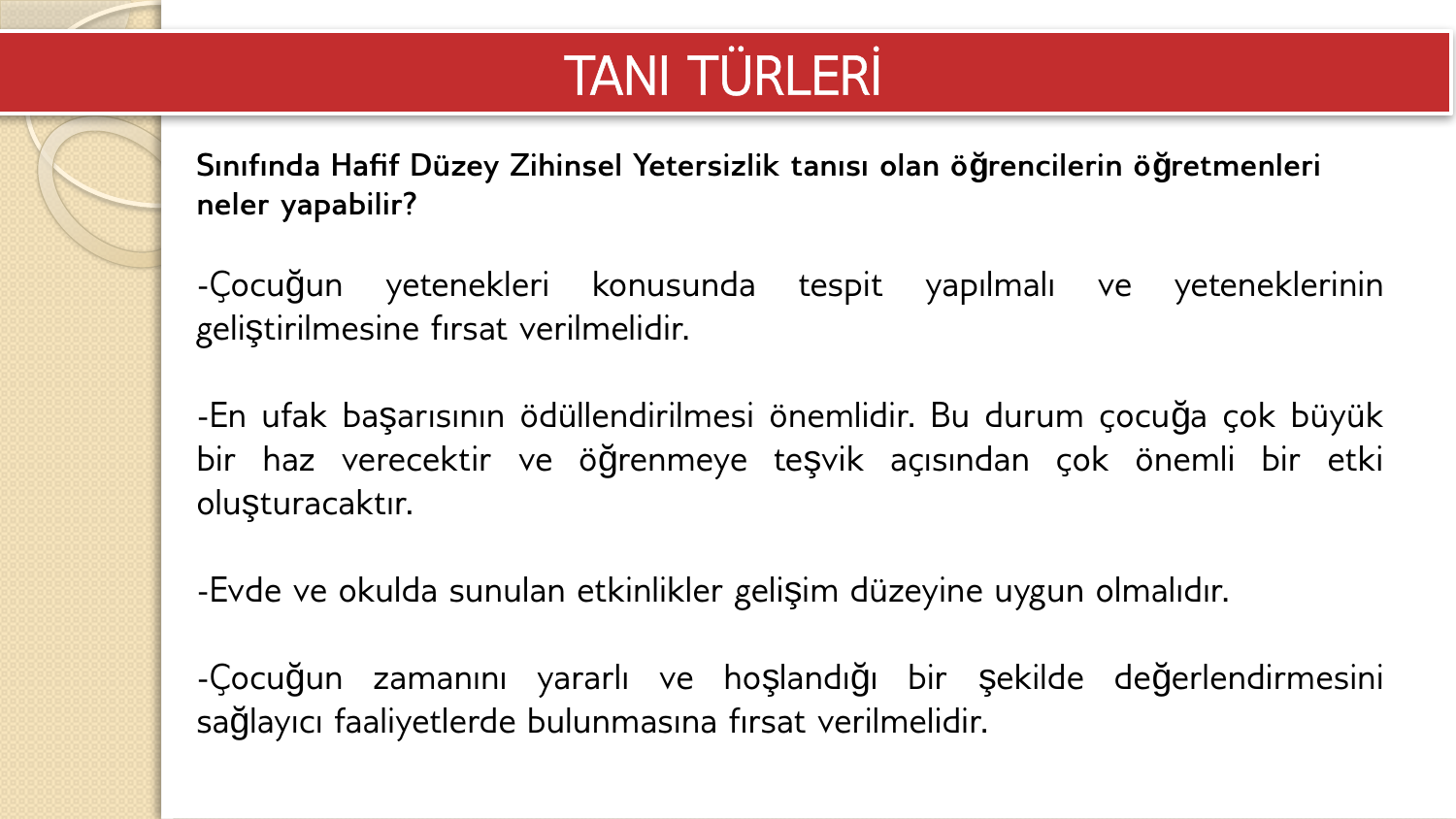

TANI TÜRLERİ
Sınıfında Hafif Düzey Zihinsel Yetersizlik tanısı olan öğrencilerin öğretmenleri neler yapabilir?

-Çocuğun yetenekleri konusunda tespit yapılmalı ve yeteneklerinin geliştirilmesine fırsat verilmelidir.

-En ufak başarısının ödüllendirilmesi önemlidir. Bu durum çocuğa çok büyük bir haz verecektir ve öğrenmeye teşvik açısından çok önemli bir etki oluşturacaktır.

-Evde ve okulda sunulan etkinlikler gelişim düzeyine uygun olmalıdır.

-Çocuğun zamanını yararlı ve hoşlandığı bir şekilde değerlendirmesini sağlayıcı faaliyetlerde bulunmasına fırsat verilmelidir.